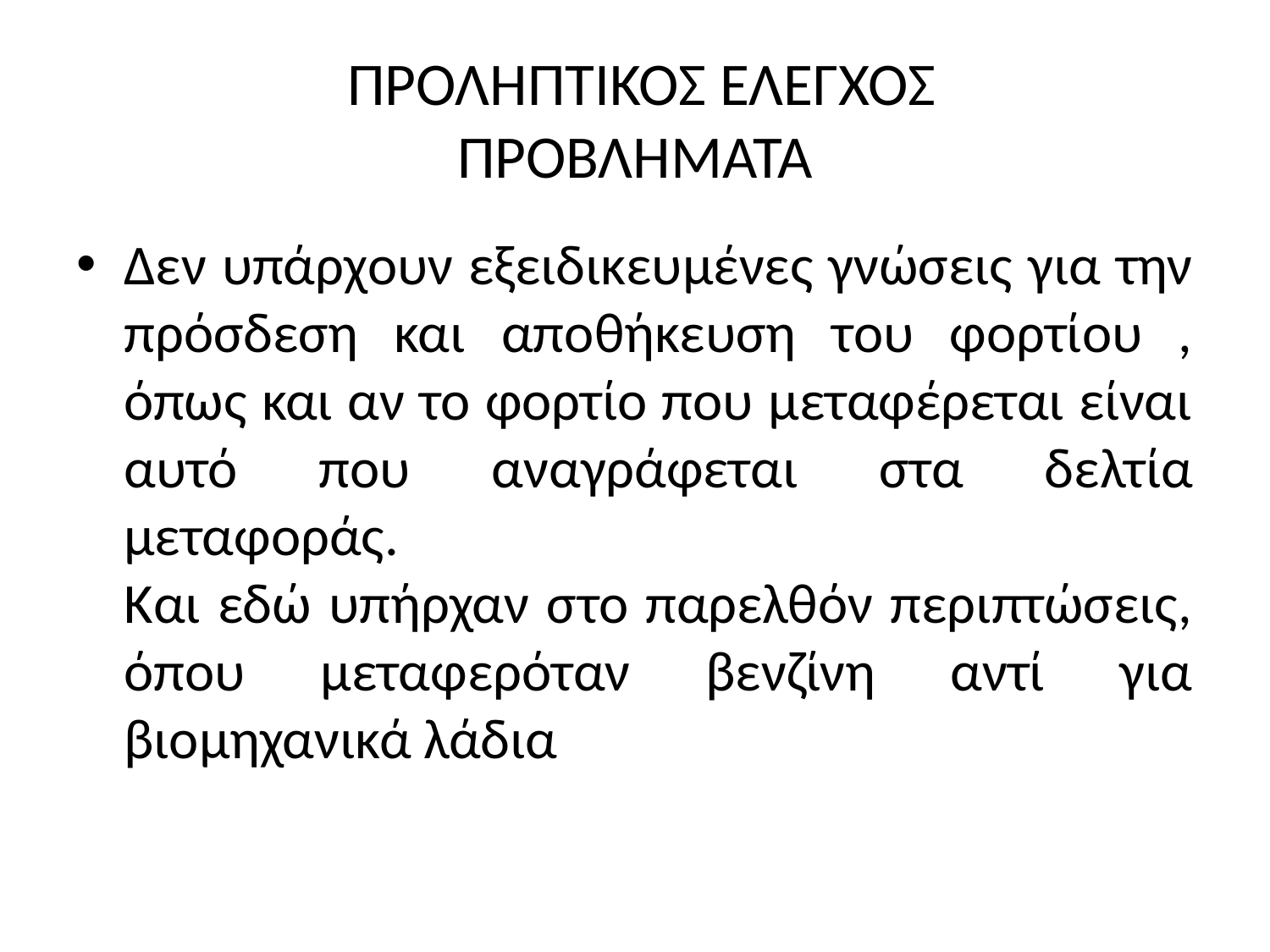

# ΠΡΟΛΗΠΤΙΚΟΣ ΕΛΕΓΧΟΣ ΠΡΟΒΛΗΜΑΤΑ
Δεν υπάρχουν εξειδικευμένες γνώσεις για την πρόσδεση και αποθήκευση του φορτίου , όπως και αν το φορτίο που μεταφέρεται είναι αυτό που αναγράφεται στα δελτία μεταφοράς.
Και εδώ υπήρχαν στο παρελθόν περιπτώσεις, όπου μεταφερόταν βενζίνη αντί για βιομηχανικά λάδια